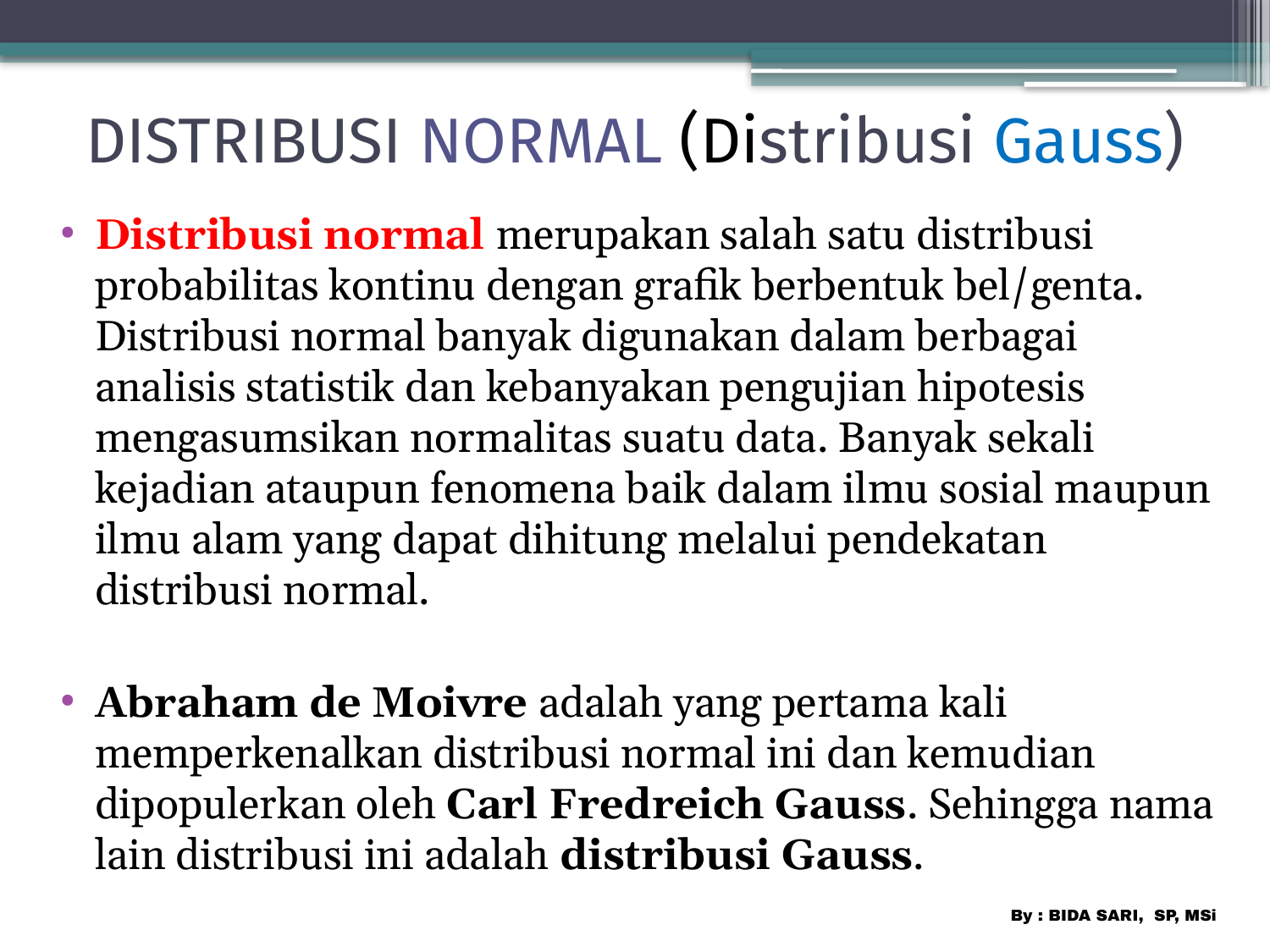

# DISTRIBUSI NORMAL (Distribusi Gauss)
Distribusi normal merupakan salah satu distribusi probabilitas kontinu dengan grafik berbentuk bel/genta. Distribusi normal banyak digunakan dalam berbagai analisis statistik dan kebanyakan pengujian hipotesis mengasumsikan normalitas suatu data. Banyak sekali kejadian ataupun fenomena baik dalam ilmu sosial maupun ilmu alam yang dapat dihitung melalui pendekatan distribusi normal.

Abraham de Moivre adalah yang pertama kali memperkenalkan distribusi normal ini dan kemudian dipopulerkan oleh Carl Fredreich Gauss. Sehingga nama lain distribusi ini adalah distribusi Gauss.
By : BIDA SARI,  SP, MSi